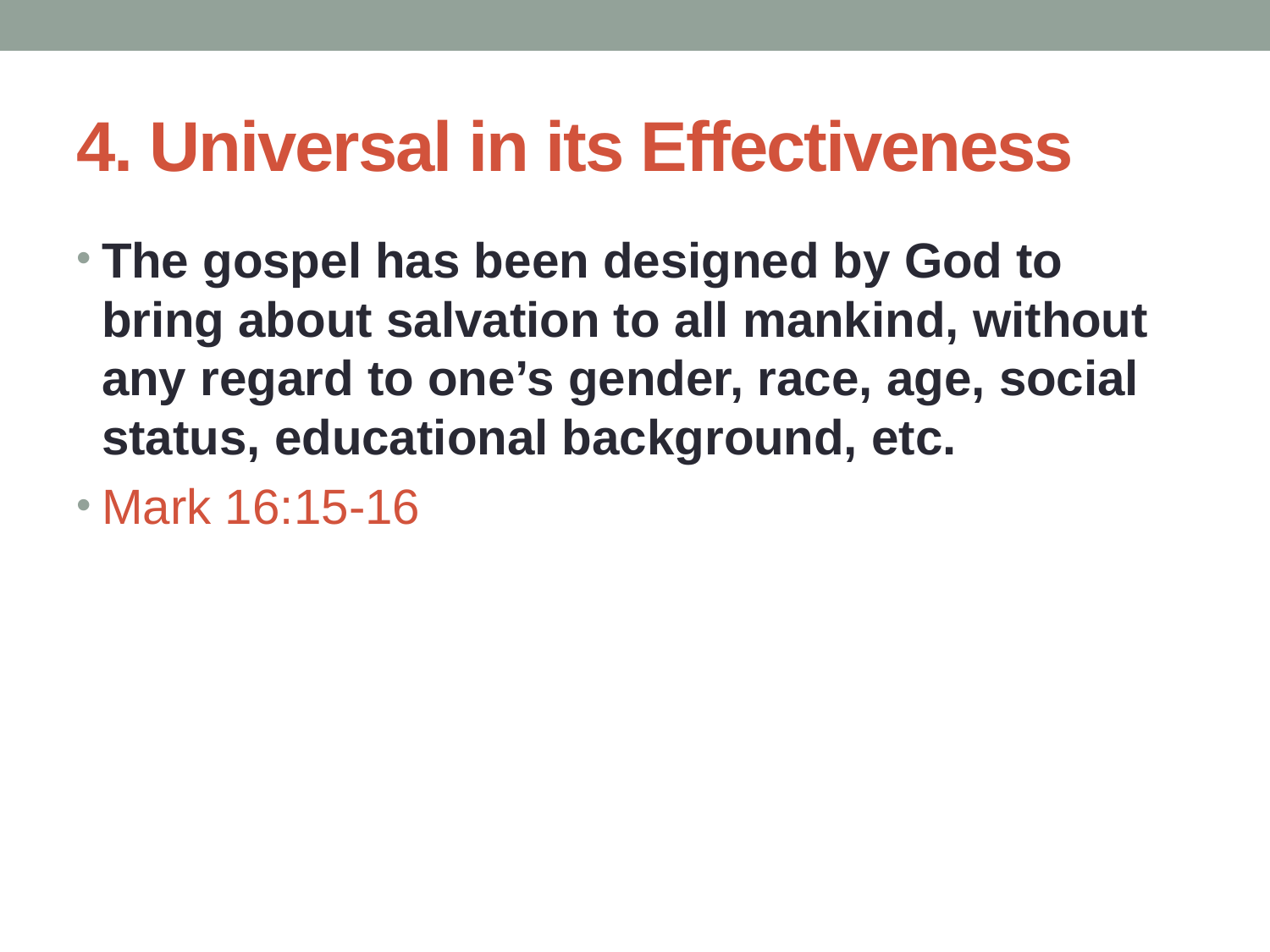

# 4. Universal in its Effectiveness
The gospel has been designed by God to bring about salvation to all mankind, without any regard to one’s gender, race, age, social status, educational background, etc.
Mark 16:15-16